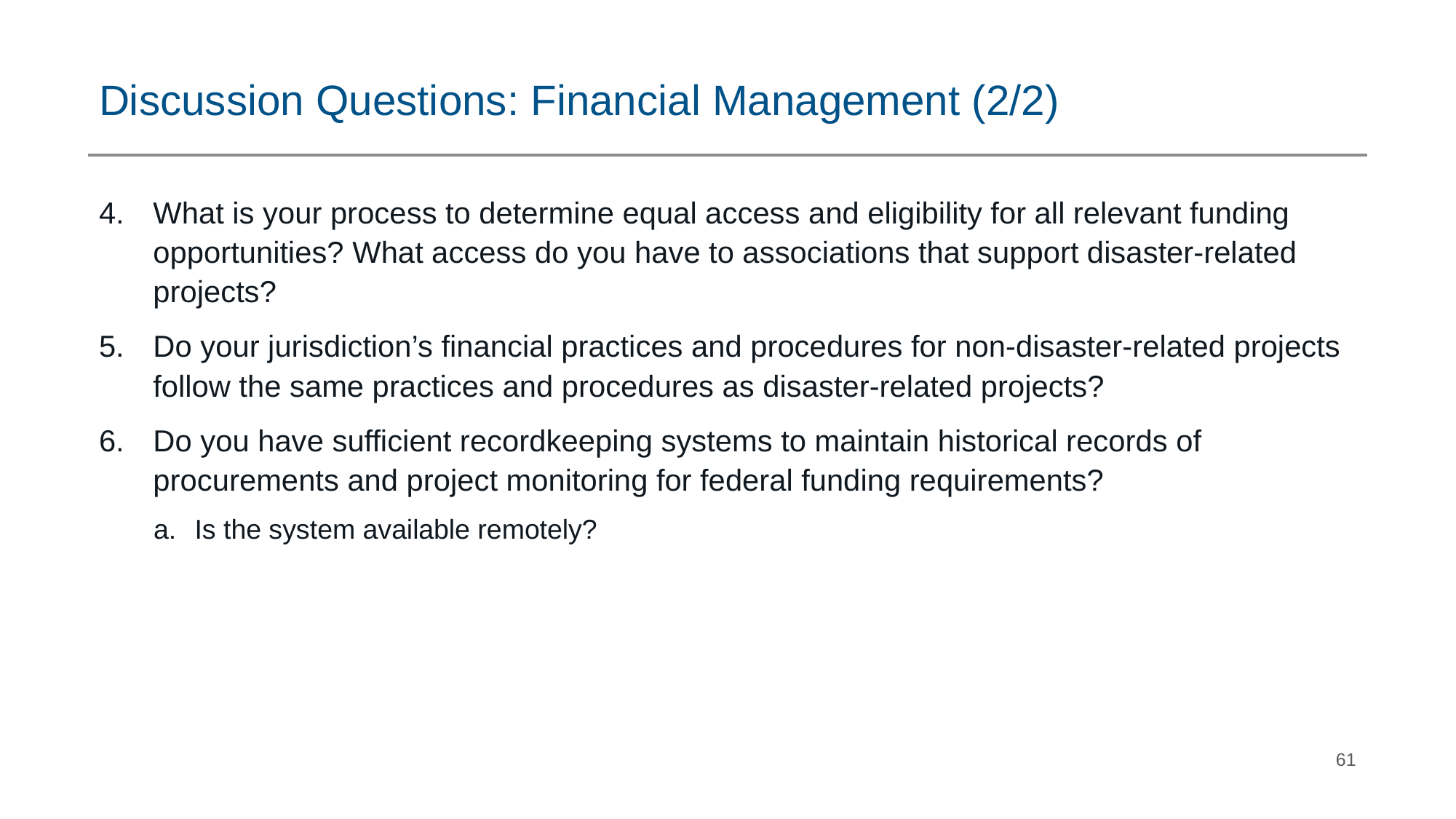

# Discussion Questions: Financial Management (2/2)
What is your process to determine equal access and eligibility for all relevant funding opportunities? What access do you have to associations that support disaster-related projects?
Do your jurisdiction’s financial practices and procedures for non-disaster-related projects follow the same practices and procedures as disaster-related projects?
Do you have sufficient recordkeeping systems to maintain historical records of procurements and project monitoring for federal funding requirements?
Is the system available remotely?
61